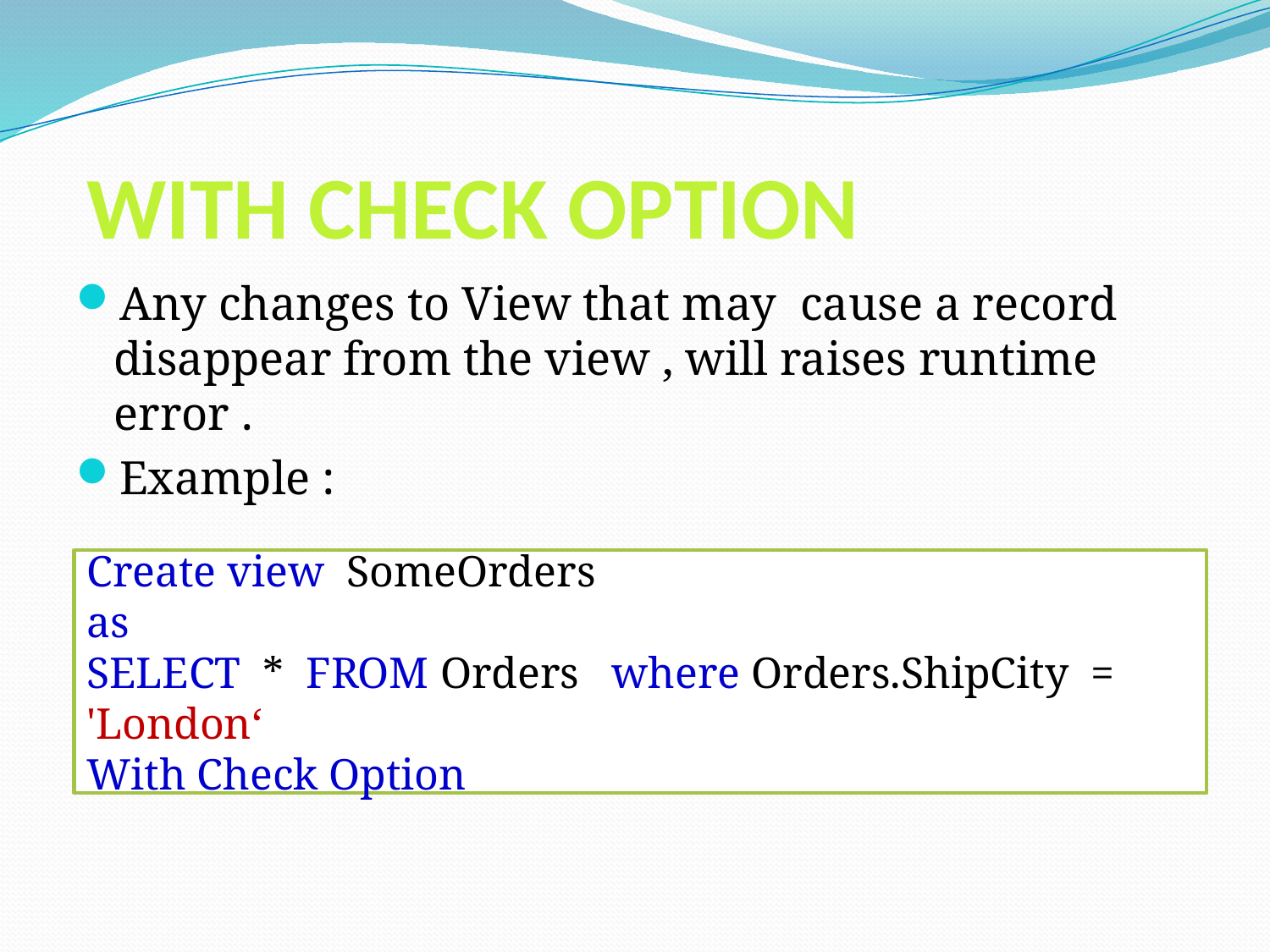

# WITH CHECK OPTION
Any changes to View that may  cause a record disappear from the view , will raises runtime error .
Example :
Create view  SomeOrders
as
SELECT  *  FROM Orders   where Orders.ShipCity  =  'London‘
With Check Option